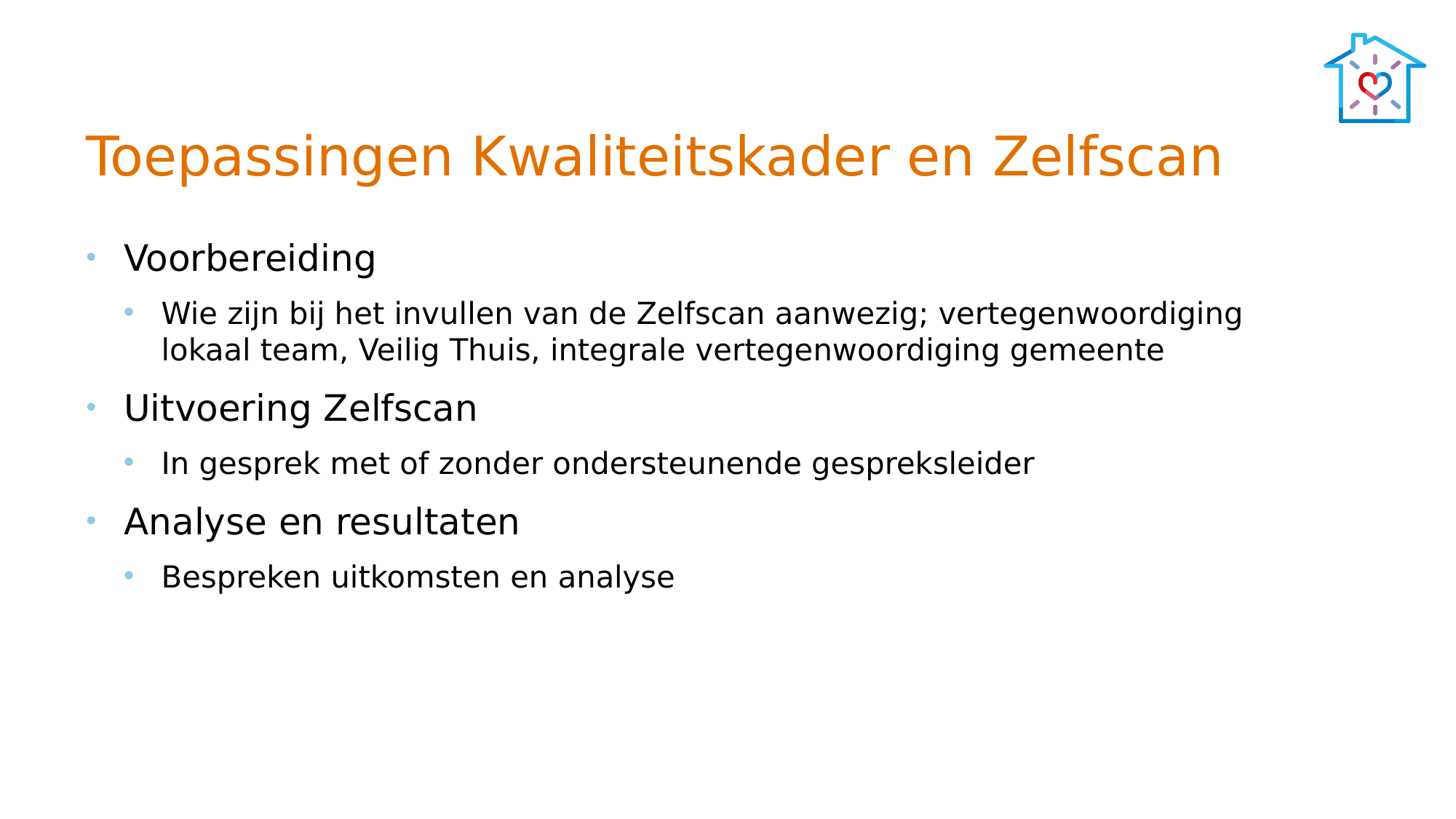

# Toepassingen Kwaliteitskader en Zelfscan
Voorbereiding
Wie zijn bij het invullen van de Zelfscan aanwezig; vertegenwoordiging
lokaal team, Veilig Thuis, integrale vertegenwoordiging gemeente
Uitvoering Zelfscan
In gesprek met of zonder ondersteunende gespreksleider
Analyse en resultaten
Bespreken uitkomsten en analyse